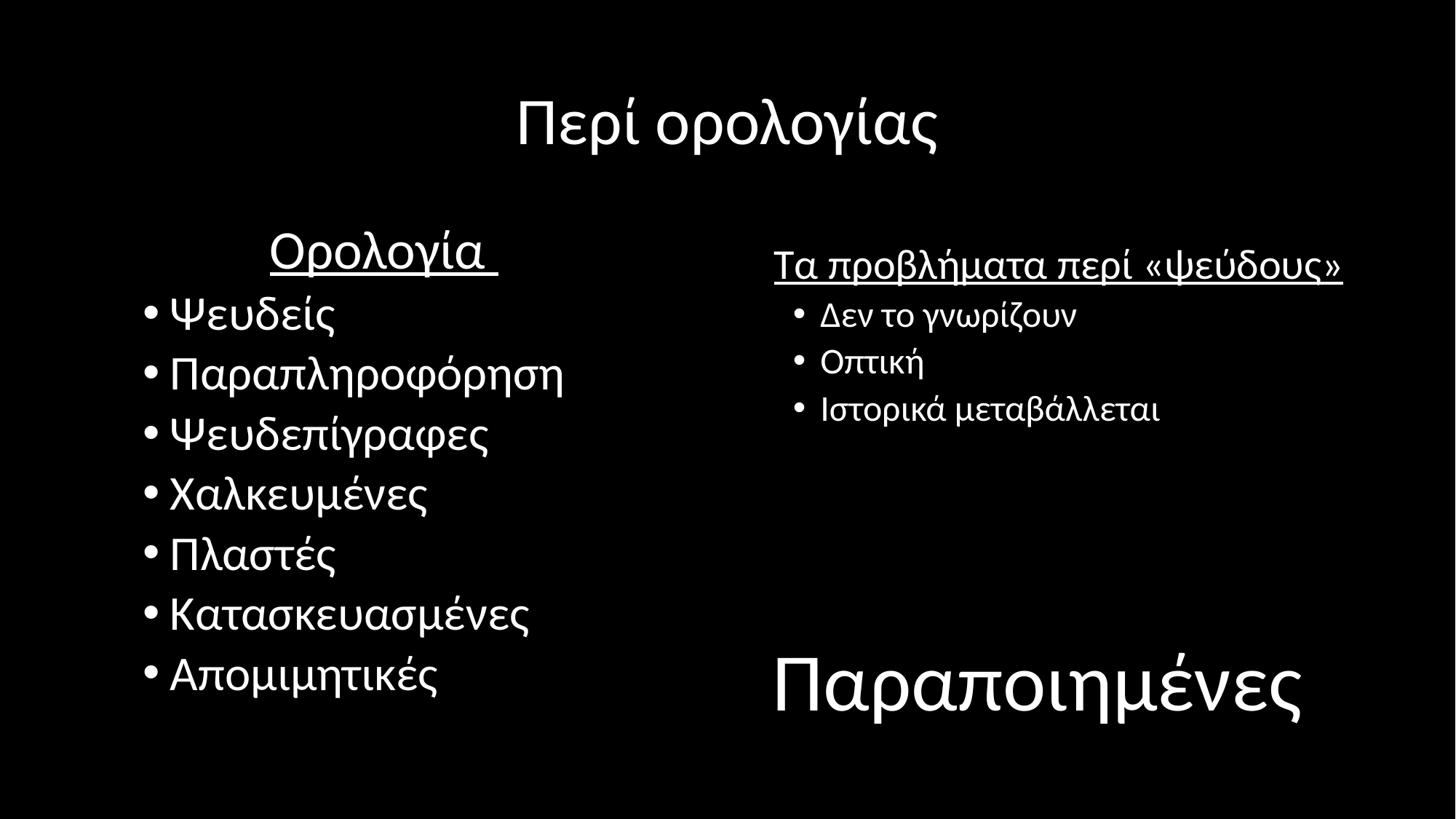

# Περί ορολογίας
Ορολογία
Ψευδείς
Παραπληροφόρηση
Ψευδεπίγραφες
Χαλκευμένες
Πλαστές
Κατασκευασμένες
Απομιμητικές

Τα προβλήματα περί «ψεύδους»
Δεν το γνωρίζουν
Οπτική
Ιστορικά μεταβάλλεται

Παραποιημένες